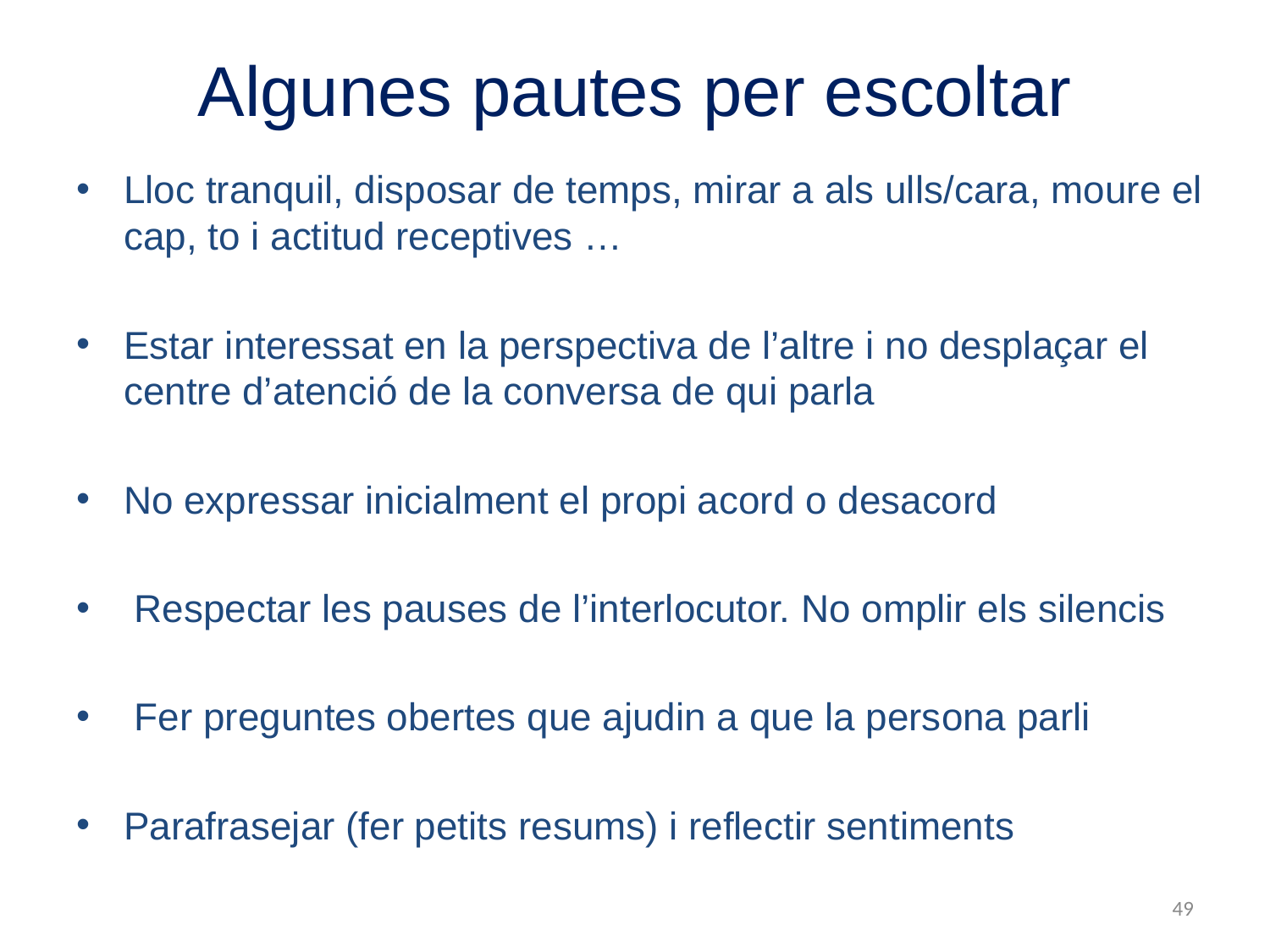

# Algunes pautes per escoltar
Lloc tranquil, disposar de temps, mirar a als ulls/cara, moure el cap, to i actitud receptives …

Estar interessat en la perspectiva de l’altre i no desplaçar el centre d’atenció de la conversa de qui parla

No expressar inicialment el propi acord o desacord

 Respectar les pauses de l’interlocutor. No omplir els silencis

 Fer preguntes obertes que ajudin a que la persona parli

Parafrasejar (fer petits resums) i reflectir sentiments

49